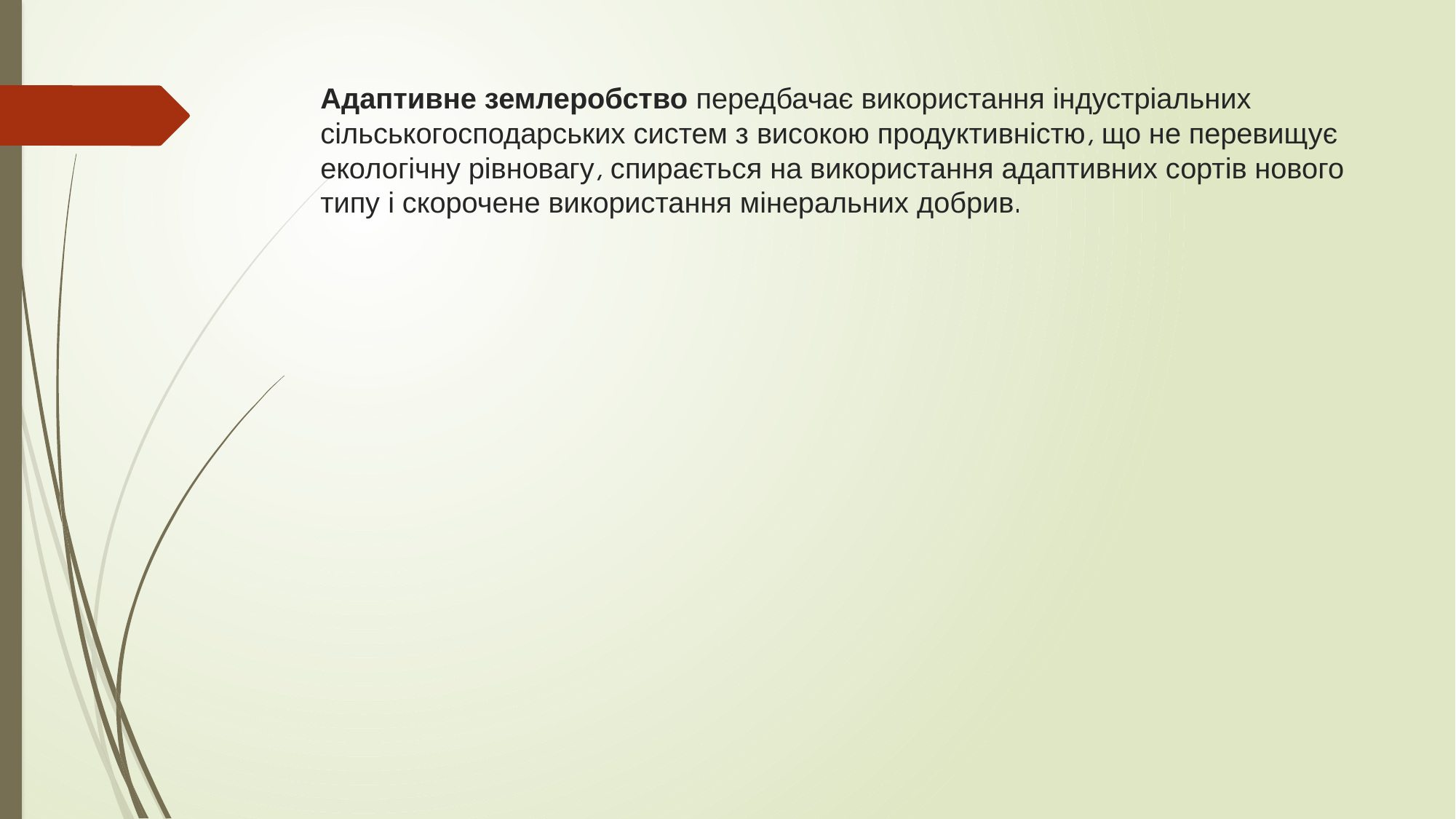

# Адаптивне землеробство передбачає використання індустріальних сільськогосподарських систем з високою продуктивністю, що не перевищує екологічну рівновагу, спирається на використання адаптивних сортів нового типу і скорочене використання мінеральних добрив.